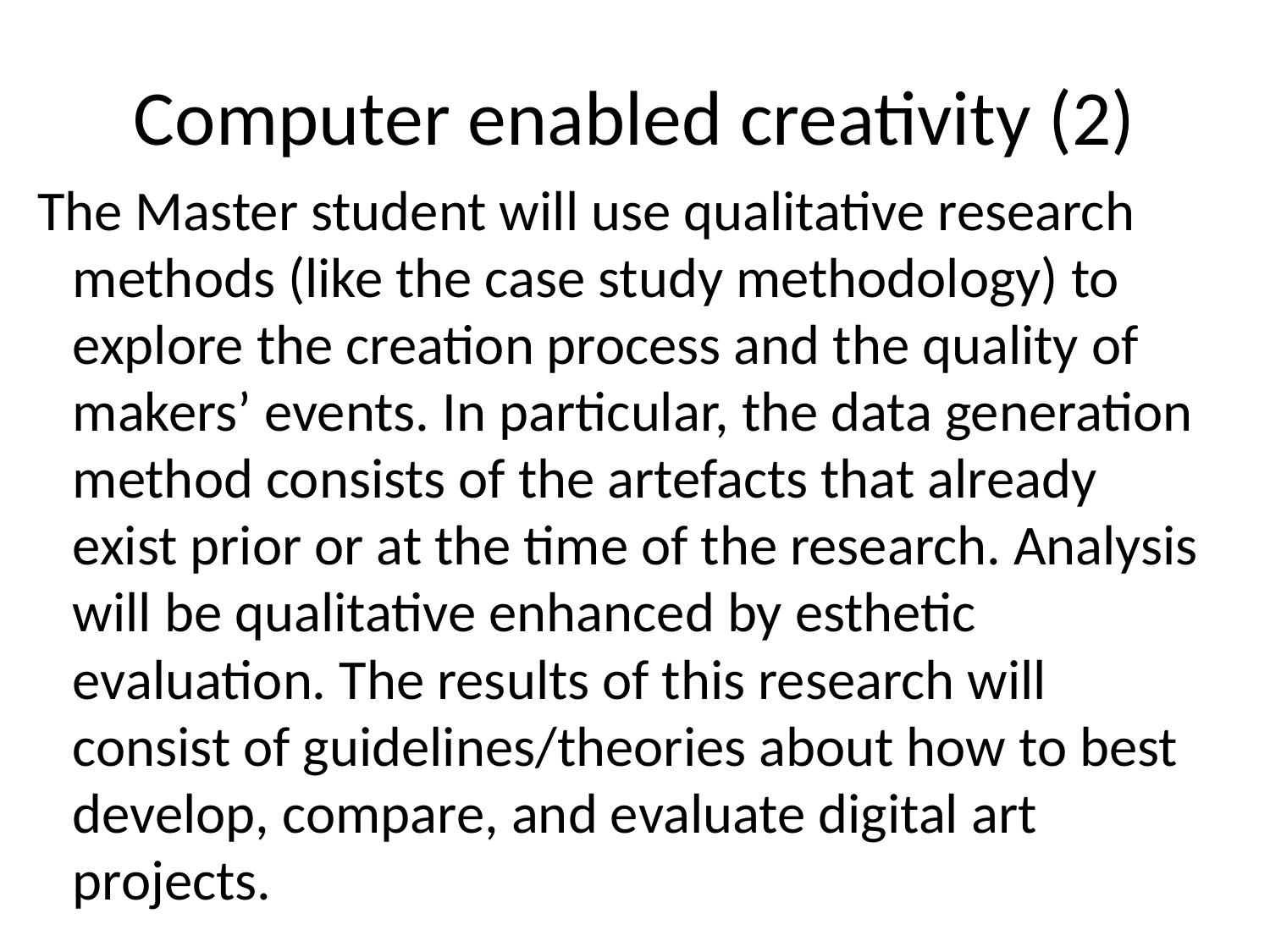

# Computer enabled creativity (2)
 The Master student will use qualitative research methods (like the case study methodology) to explore the creation process and the quality of makers’ events. In particular, the data generation method consists of the artefacts that already exist prior or at the time of the research. Analysis will be qualitative enhanced by esthetic evaluation. The results of this research will consist of guidelines/theories about how to best develop, compare, and evaluate digital art projects.